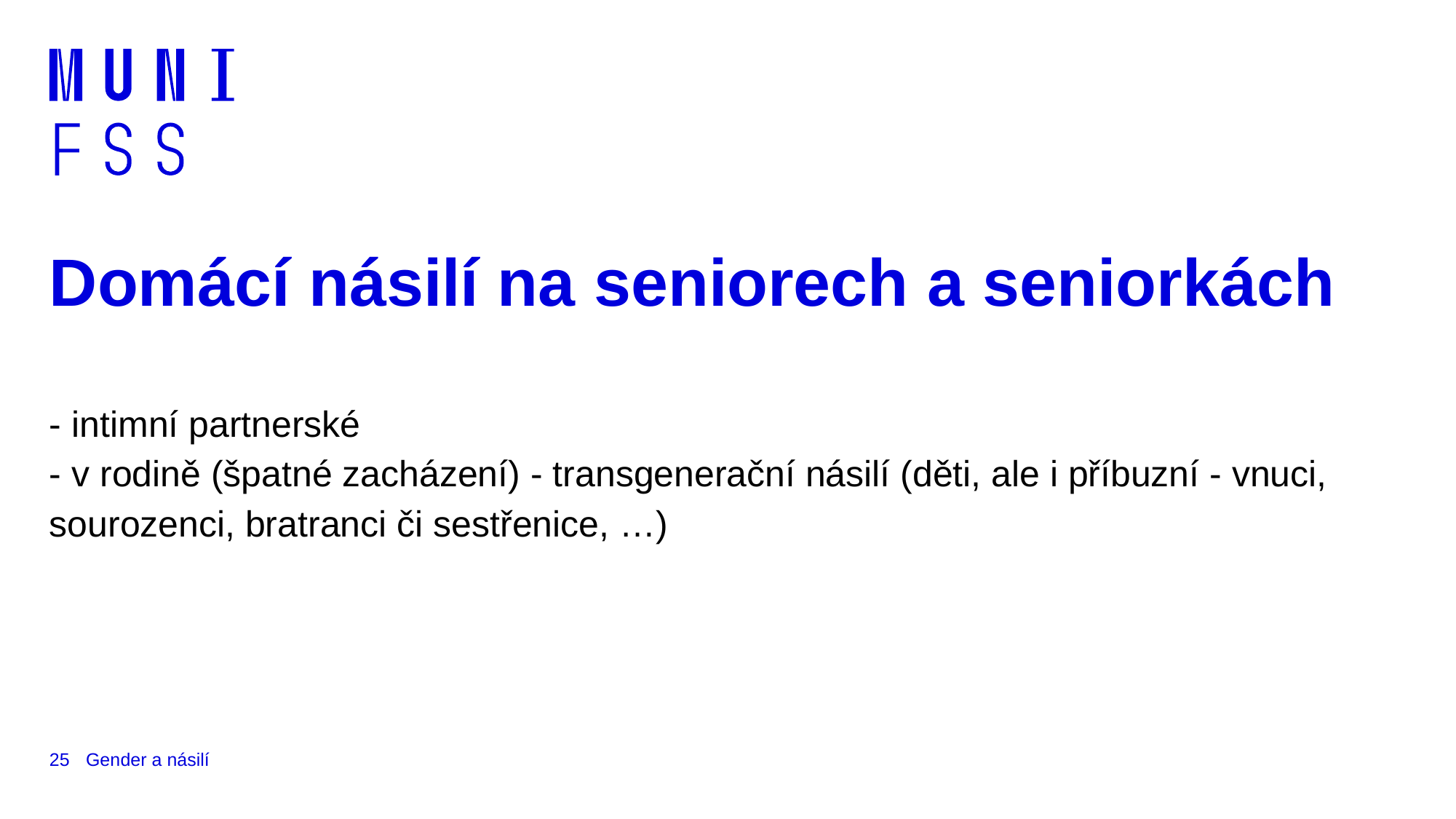

# Domácí násilí na seniorech a seniorkách

- intimní partnerské
- v rodině (špatné zacházení) - transgenerační násilí (děti, ale i příbuzní - vnuci, sourozenci, bratranci či sestřenice, …)
25
Gender a násilí